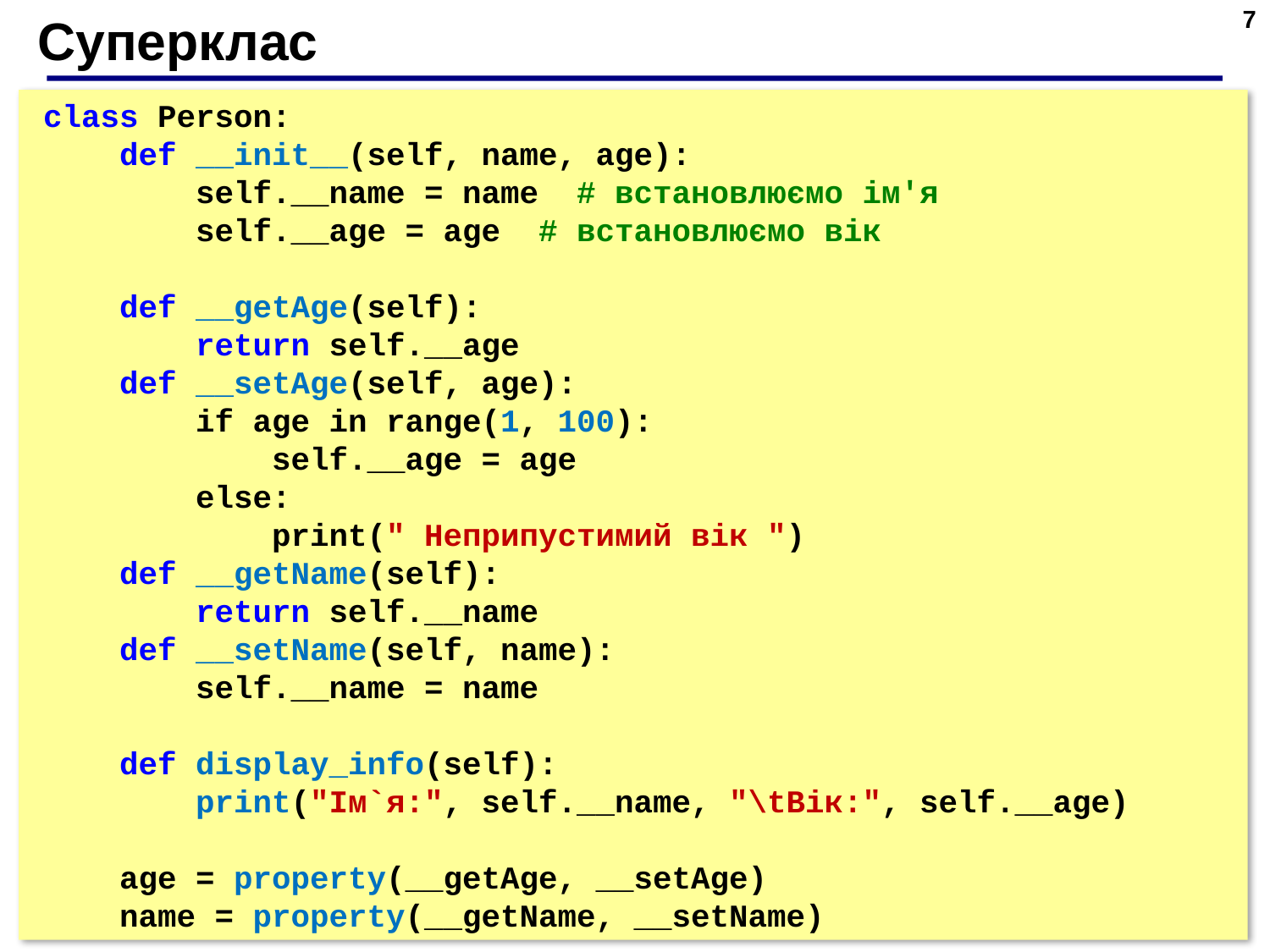

7
# Суперклас

class Person:
    def __init__(self, name, age):
        self.__name = name  # встановлюємо ім'я
        self.__age = age  # встановлюємо вік

    def __getAge(self):
        return self.__age
    def __setAge(self, age):
        if age in range(1, 100):
            self.__age = age
        else:
            print(" Неприпустимий вік ")
    def __getName(self):
        return self.__name
    def __setName(self, name):
        self.__name = name

    def display_info(self):
        print("Ім`я:", self.__name, "\tВік:", self.__age)

    age = property(__getAge, __setAge)
    name = property(__getName, __setName)